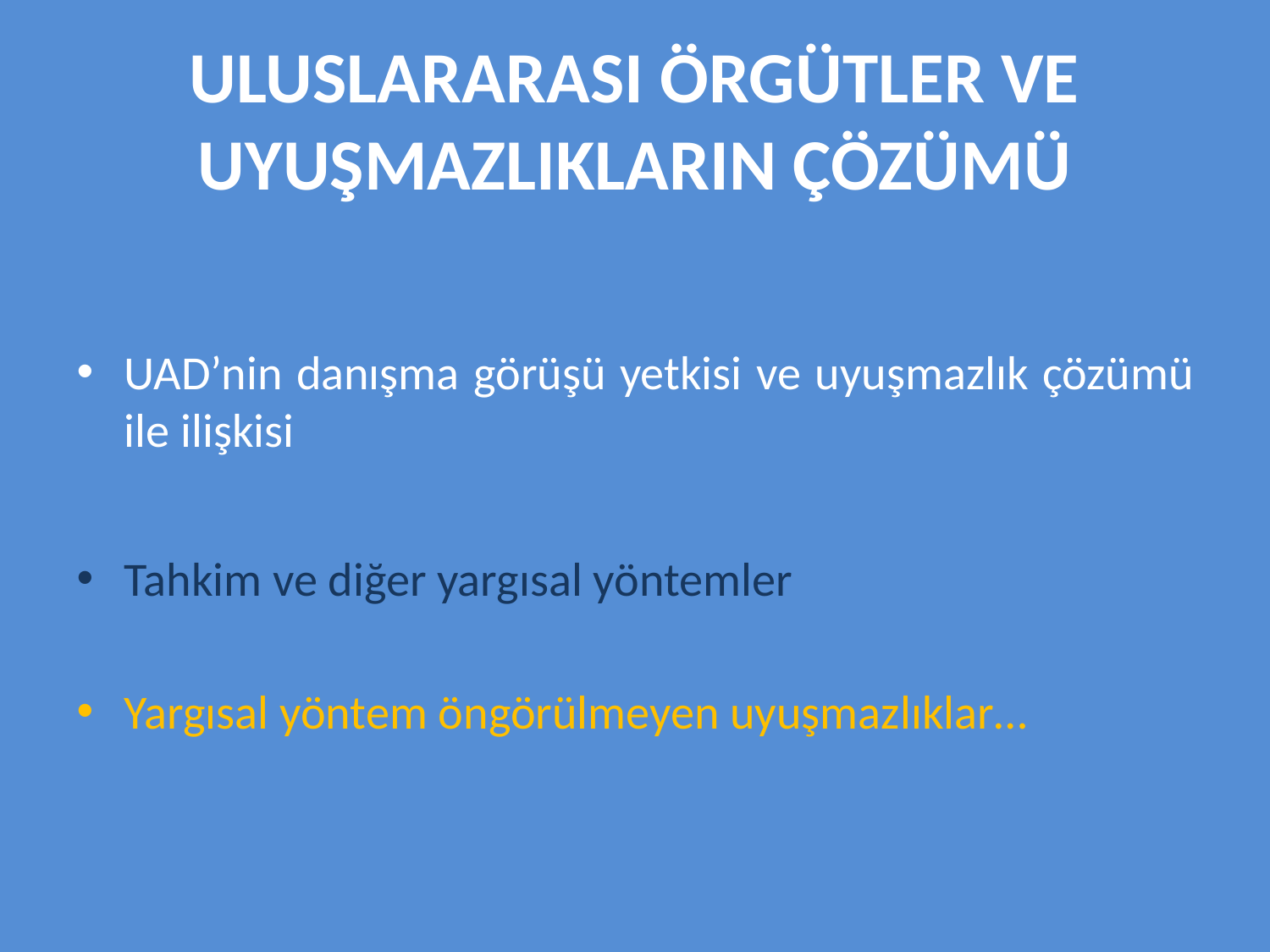

# ULUSLARARASI ÖRGÜTLER VE UYUŞMAZLIKLARIN ÇÖZÜMÜ
UAD’nin danışma görüşü yetkisi ve uyuşmazlık çözümü ile ilişkisi

Tahkim ve diğer yargısal yöntemler

Yargısal yöntem öngörülmeyen uyuşmazlıklar…